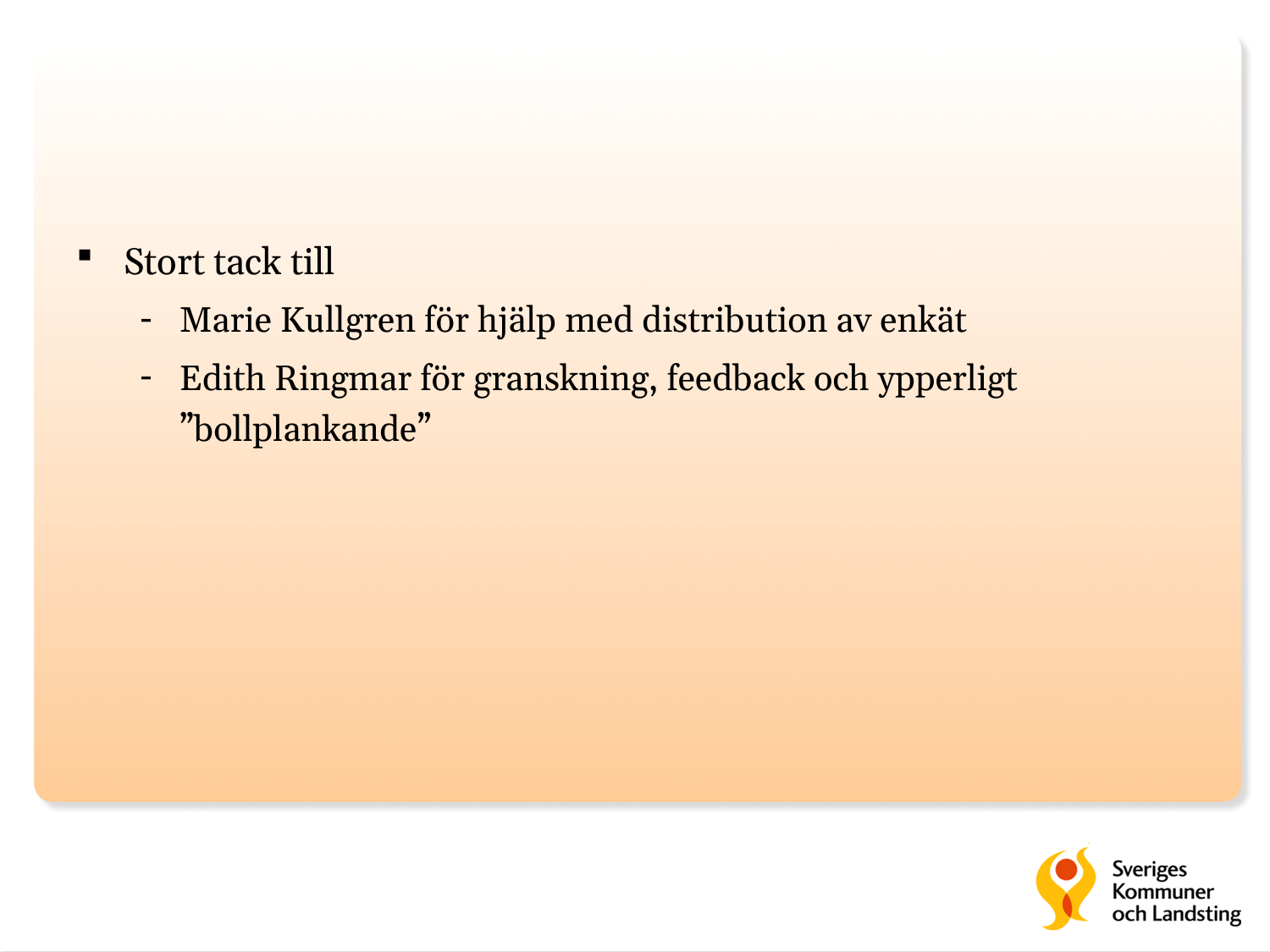

#
Stort tack till
Marie Kullgren för hjälp med distribution av enkät
Edith Ringmar för granskning, feedback och ypperligt ”bollplankande”